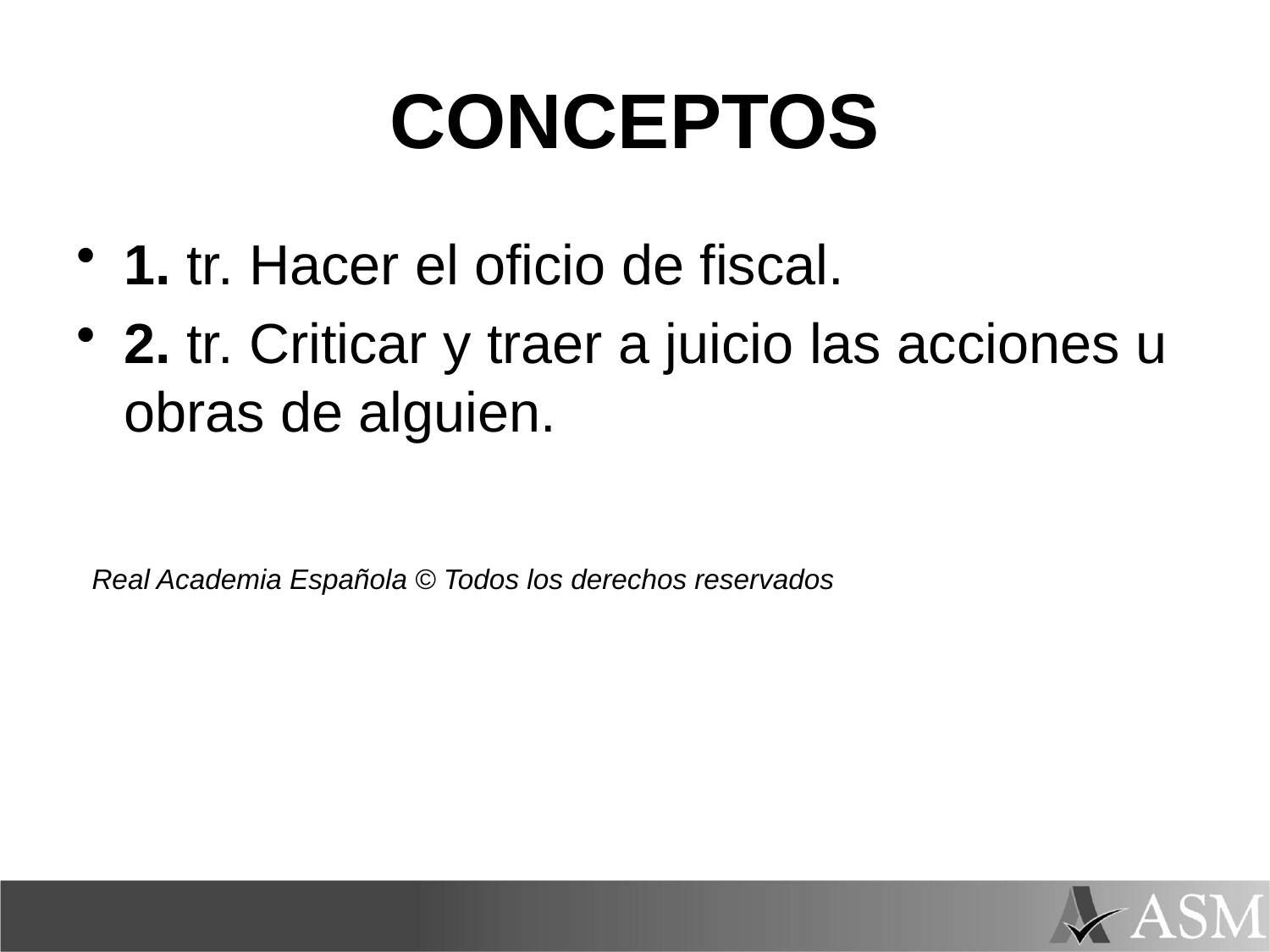

# CONCEPTOS
1. tr. Hacer el oficio de fiscal.
2. tr. Criticar y traer a juicio las acciones u obras de alguien.

 Real Academia Española © Todos los derechos reservados